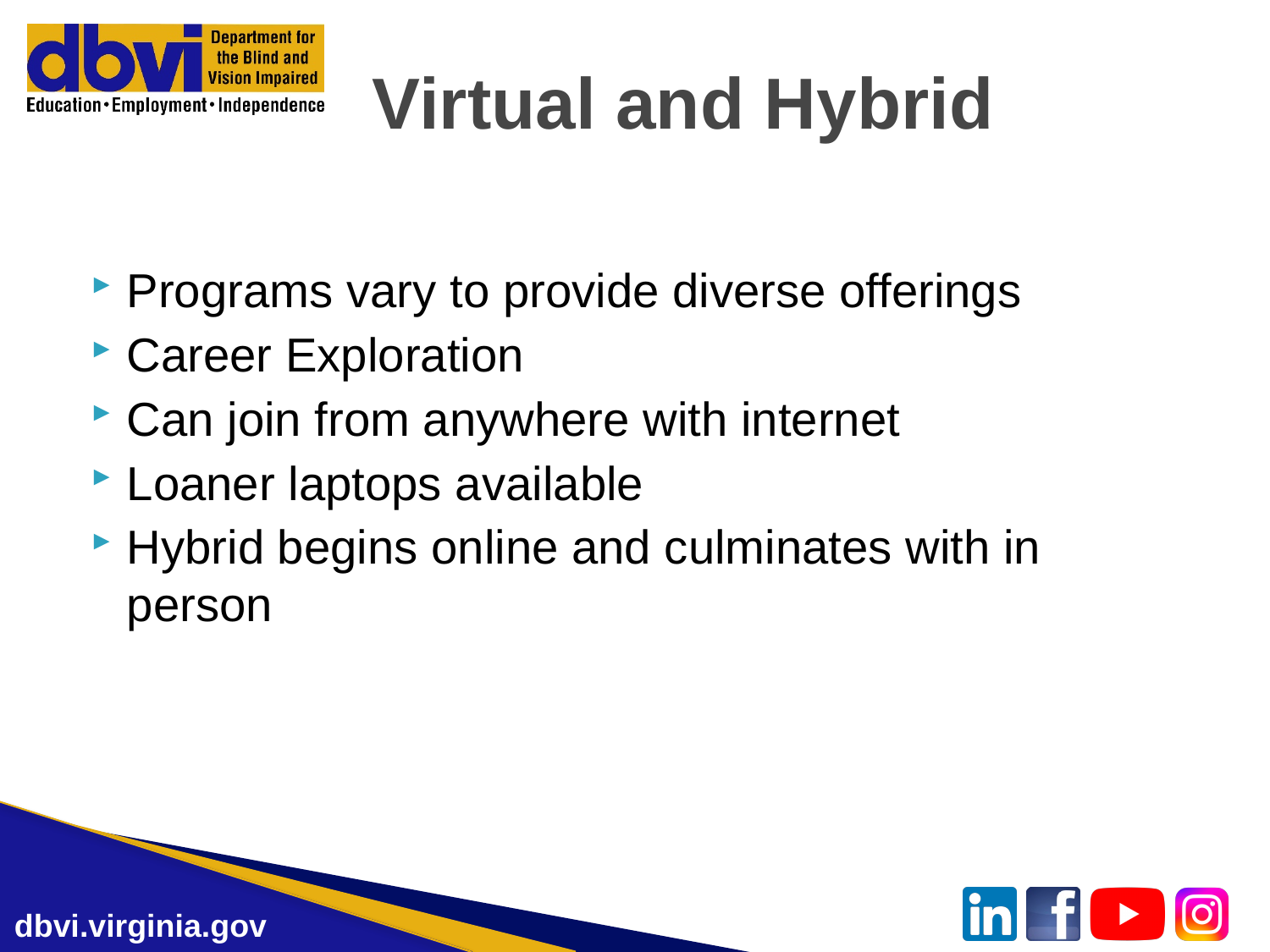

# Virtual and Hybrid
Programs vary to provide diverse offerings
Career Exploration
Can join from anywhere with internet
Loaner laptops available
Hybrid begins online and culminates with in person